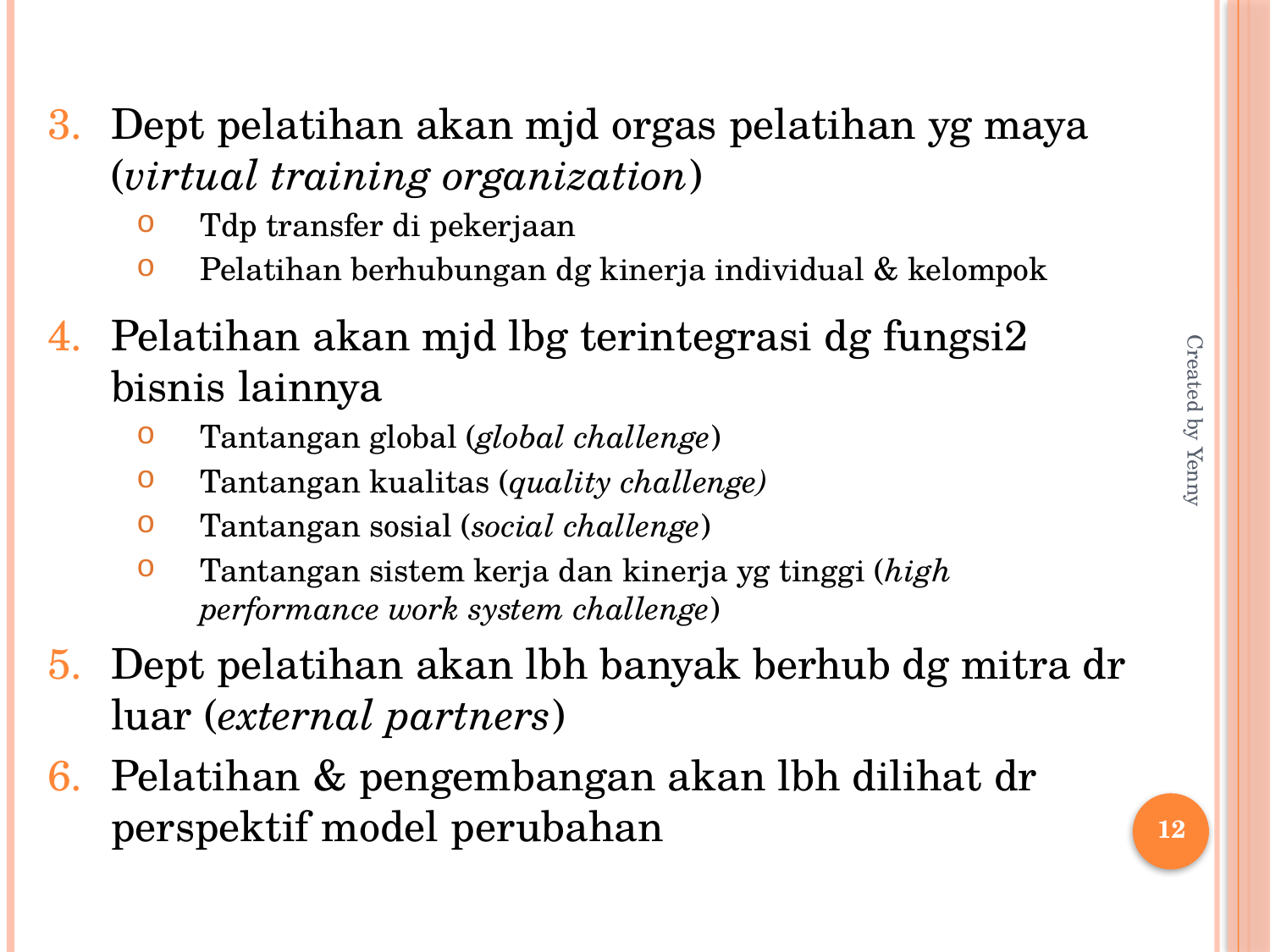

Dept pelatihan akan mjd orgas pelatihan yg maya (virtual training organization)
Tdp transfer di pekerjaan
Pelatihan berhubungan dg kinerja individual & kelompok
Pelatihan akan mjd lbg terintegrasi dg fungsi2 bisnis lainnya
Tantangan global (global challenge)
Tantangan kualitas (quality challenge)
Tantangan sosial (social challenge)
Tantangan sistem kerja dan kinerja yg tinggi (high performance work system challenge)
Dept pelatihan akan lbh banyak berhub dg mitra dr luar (external partners)
Pelatihan & pengembangan akan lbh dilihat dr perspektif model perubahan
Created by Yenny
12